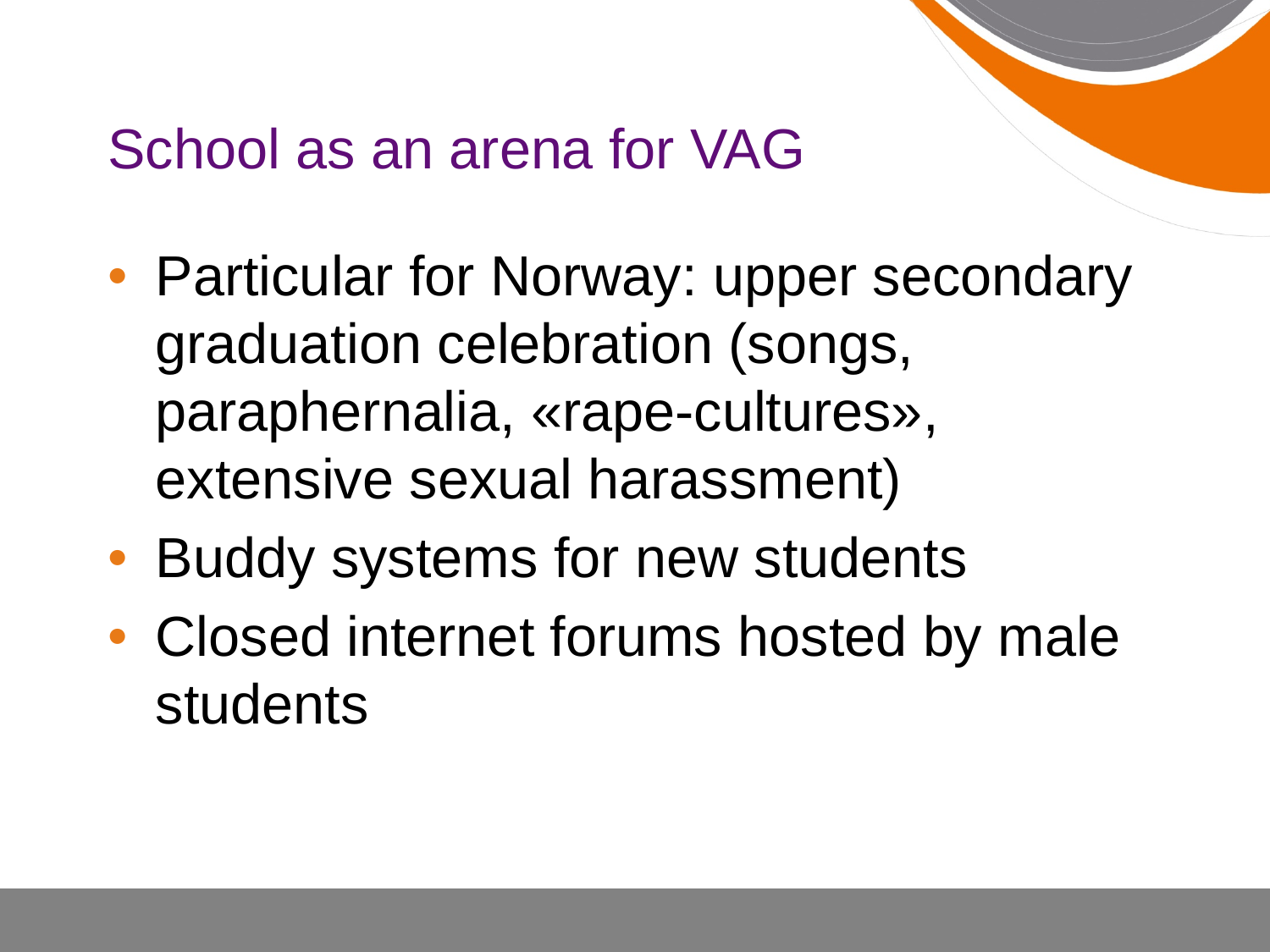

# School as an arena for VAG
Particular for Norway: upper secondary graduation celebration (songs, paraphernalia, «rape-cultures», extensive sexual harassment)
Buddy systems for new students
Closed internet forums hosted by male students